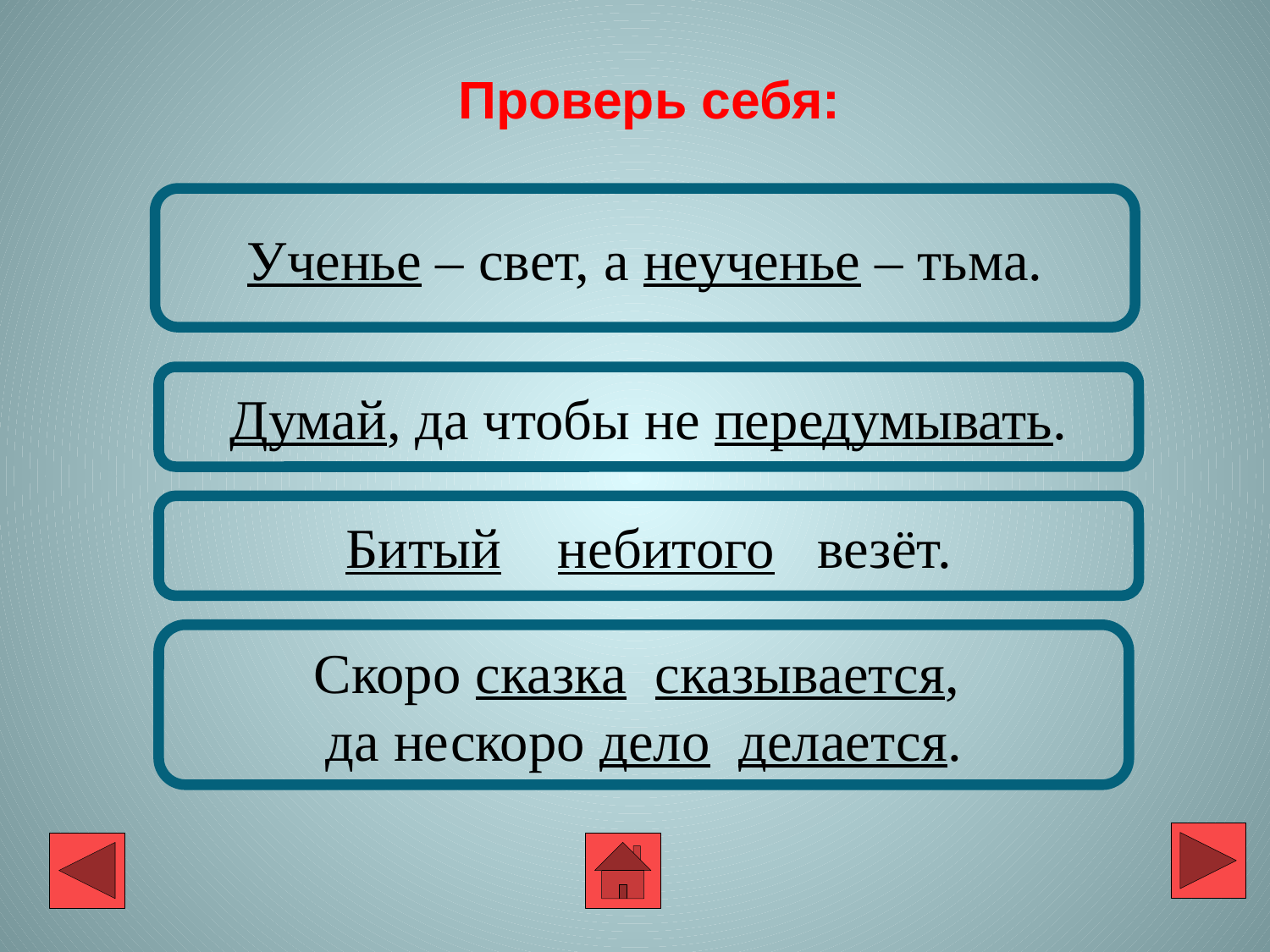

Проверь себя:
Ученье – свет, а неученье – тьма.
Думай, да чтобы не передумывать.
Битый    небитого   везёт.
Скоро сказка  сказывается,
да нескоро дело  делается.